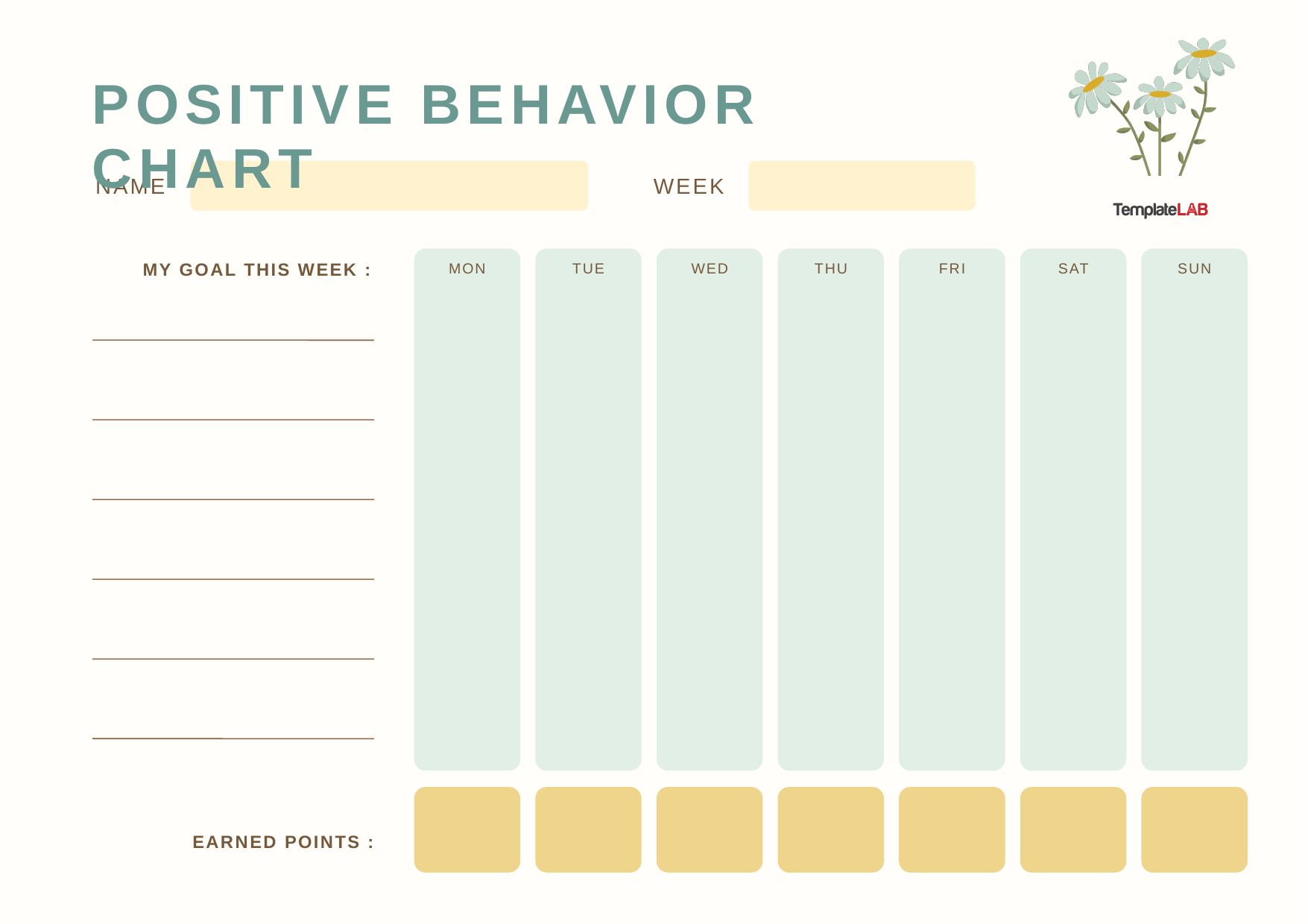

POSITIVE BEHAVIOR CHART

NAME
WEEK

MY GOAL THIS WEEK :
MON
TUE
WED
THU
FRI
SAT
SUN

EARNED POINTS :